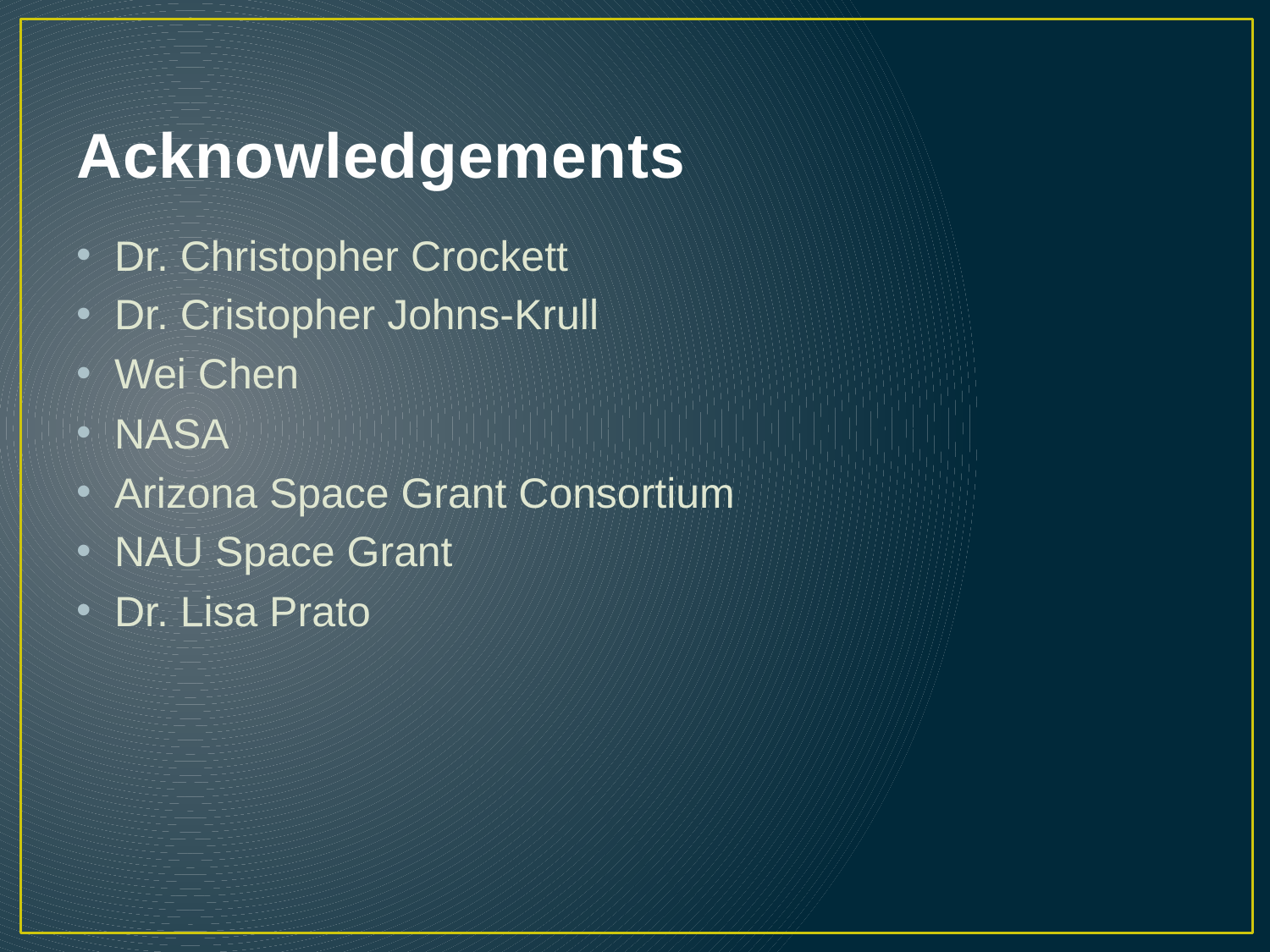

# Acknowledgements
Dr. Christopher Crockett
Dr. Cristopher Johns-Krull
Wei Chen
NASA
Arizona Space Grant Consortium
NAU Space Grant
Dr. Lisa Prato